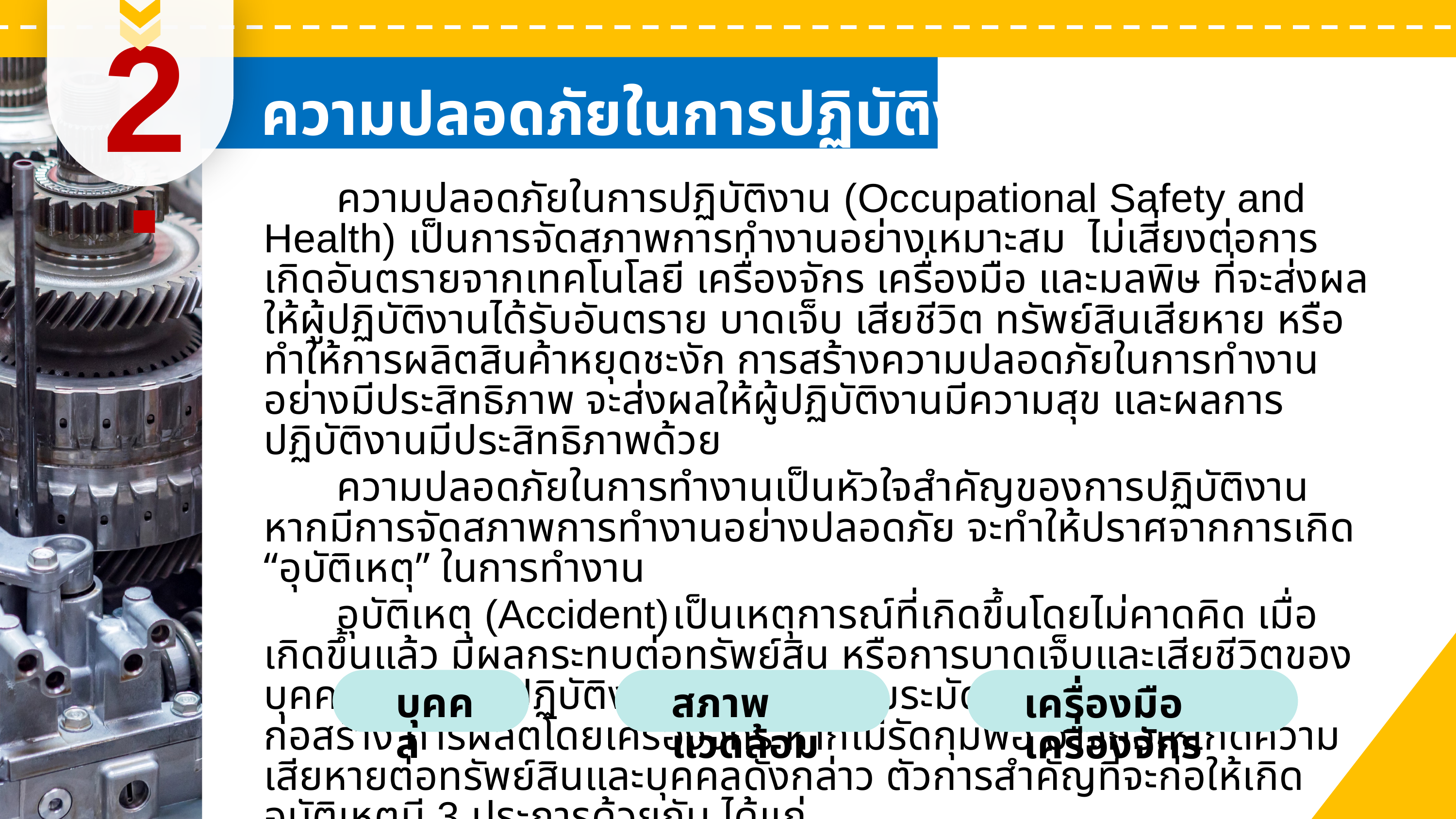

ห้องเผาไหม้ที่นิยมใช้ในเครื่องยนต์ดีเซล มีดังนี้

1
เพิ่มคุณค่าให้กับตนเอง

2
มีอำนาจในการดึงดูด

3
ก่อให้เกิดสุขภาพจิตที่ดี

แหวนอัด (Compression Ring)
1

ความปลอดภัยในการปฏิบัติงาน
2.

	ความปลอดภัยในการปฏิบัติงาน (Occupational Safety and Health) เป็นการจัดสภาพการทำงานอย่างเหมาะสม  ไม่เสี่ยงต่อการเกิดอันตรายจากเทคโนโลยี เครื่องจักร เครื่องมือ และมลพิษ ที่จะส่งผลให้ผู้ปฏิบัติงานได้รับอันตราย บาดเจ็บ เสียชีวิต ทรัพย์สินเสียหาย หรือทำให้การผลิตสินค้าหยุดชะงัก การสร้างความปลอดภัยในการทำงานอย่างมีประสิทธิภาพ จะส่งผลให้ผู้ปฏิบัติงานมีความสุข และผลการปฏิบัติงานมีประสิทธิภาพด้วย
	ความปลอดภัยในการทำงานเป็นหัวใจสำคัญของการปฏิบัติงาน หากมีการจัดสภาพการทำงานอย่างปลอดภัย จะทำให้ปราศจากการเกิด “อุบัติเหตุ” ในการทำงาน
	อุบัติเหตุ (Accident) เป็นเหตุการณ์ที่เกิดขึ้นโดยไม่คาดคิด เมื่อเกิดขึ้นแล้ว มีผลกระทบต่อทรัพย์สิน หรือการบาดเจ็บและเสียชีวิตของบุคคล ดังนั้น ผู้ปฏิบัติงานจึงต้องมีความระมัดระวัง โดยเฉพาะการก่อสร้าง การผลิตโดยเครื่องจักร หากไม่รัดกุมพอ อาจก่อให้เกิดความเสียหายต่อทรัพย์สินและบุคคลดังกล่าว ตัวการสำคัญที่จะก่อให้เกิดอุบัติเหตุมี 3 ประการด้วยกัน ได้แก่
ก.
ตำแหน่งเปิดสวิตช์กุญแจ เมื่อเปิดสวิตช์กุญแจ  กระแสไฟจะไหลผ่านเข้าไปในขดลวดแม่เหล็ก  ทำให้เกิดอำนาจแม่เหล็ก แกนแม่เหล็กจะถูกดูดขึ้น นํ้ามันจากในเรือนปั๊มฉีดนํ้ามันเชื้อเพลิงจะไหลผ่านช่องทางเข้านํ้ามัน และเข้าร่องนํ้ามันที่ลูกปั๊ม
ตำแหน่งปิดสวิตช์กุญแจ เมื่อปิดสวิตช์กุญแจ กระแสไฟจะไม่ไหลเข้าไปในขดลวดแม่เหล็ก ทำให้ไม่เกิดอำนาจแม่เหล็ก สปริงจะดันแกนแม่เหล็กให้เคลื่อนที่ลงปิดช่องทางเข้านํ้ามัน นํ้ามันไม่สามารถเข้าไปห้องความดันสูงได้เครื่องยนต์จึงดับลง
ข.

ผลของอัตราเร็วต่อการควบคุมนํ้ามันหล่อลื่น
รูปที่ 1.9 ลักษณะของห้องเผาไหม้แบบโดยตรงรูปแบบต่าง ๆ

บุคคล

สภาพแวดล้อม

เครื่องมือ เครื่องจักร

การทำงานของขดลวดตัดนํ้ามัน
รูปที่ 14.2 ระบบควบคุมหัวเผา